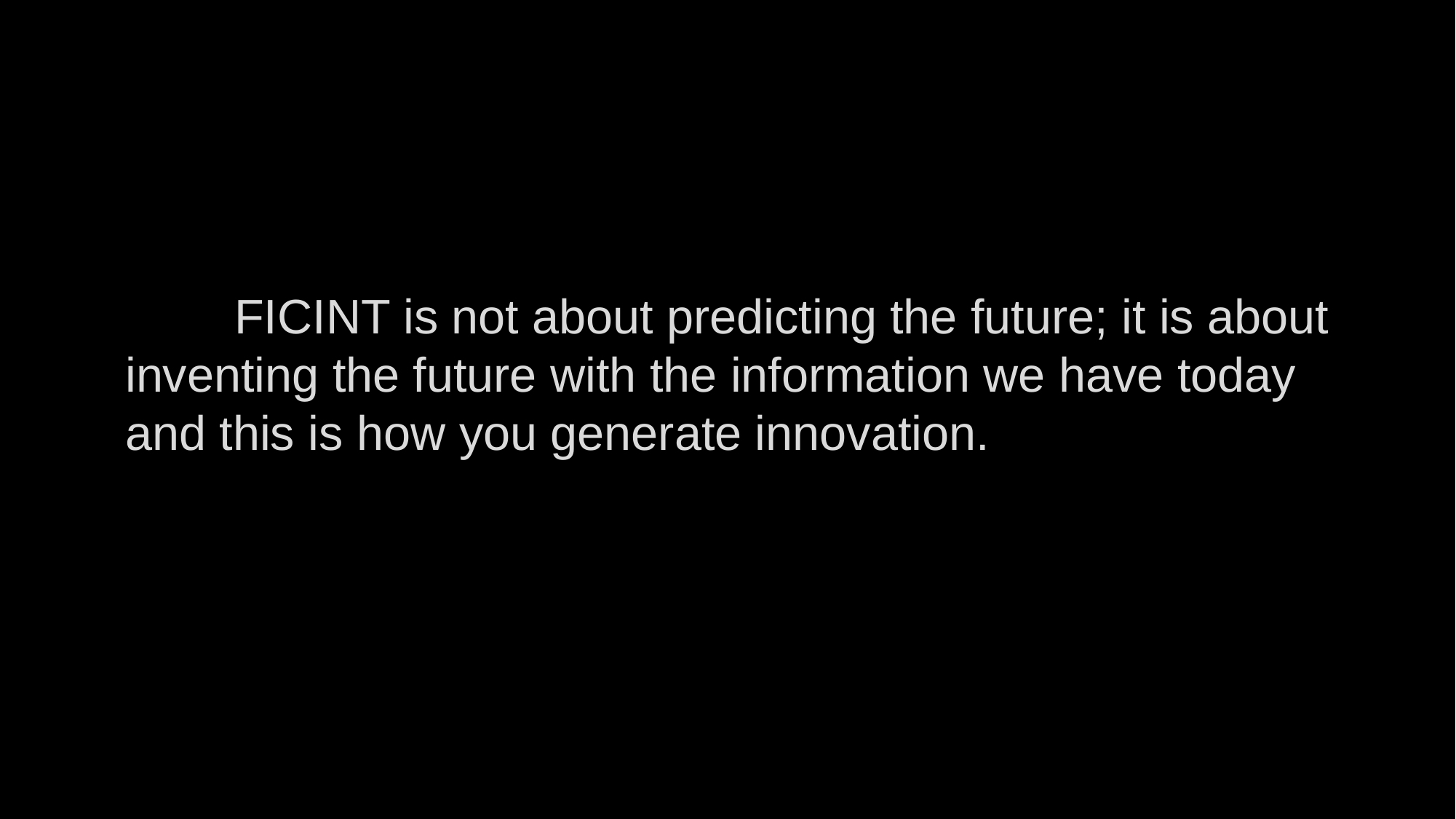

FICINT is not about predicting the future; it is about inventing the future with the information we have today and this is how you generate innovation.